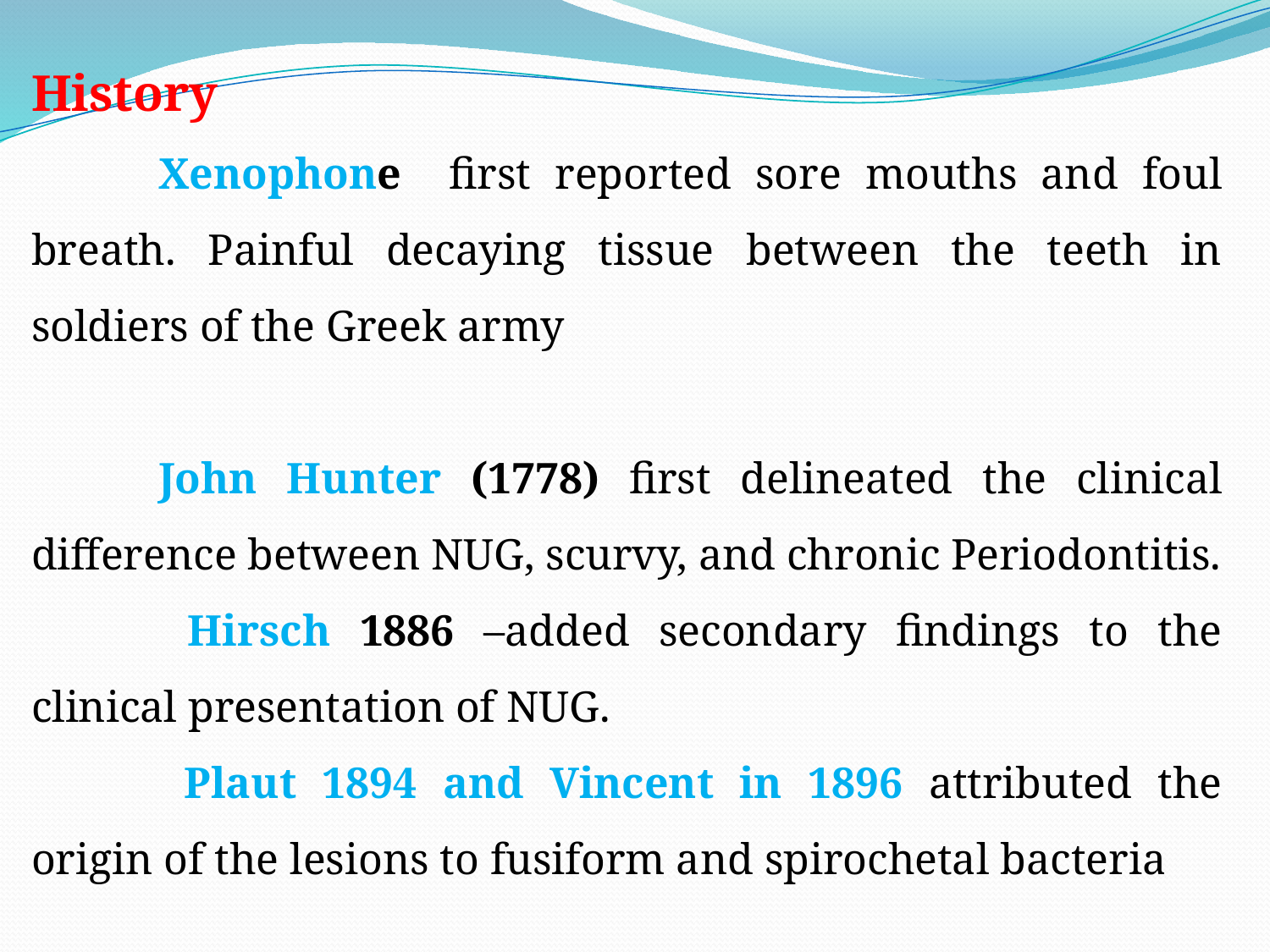

History
	Xenophone  first reported sore mouths and foul breath. Painful decaying tissue between the teeth in soldiers of the Greek army

	John Hunter (1778) first delineated the clinical difference between NUG, scurvy, and chronic Periodontitis.
	 Hirsch 1886 –added secondary findings to the clinical presentation of NUG.
	 Plaut 1894 and Vincent in 1896 attributed the origin of the lesions to fusiform and spirochetal bacteria